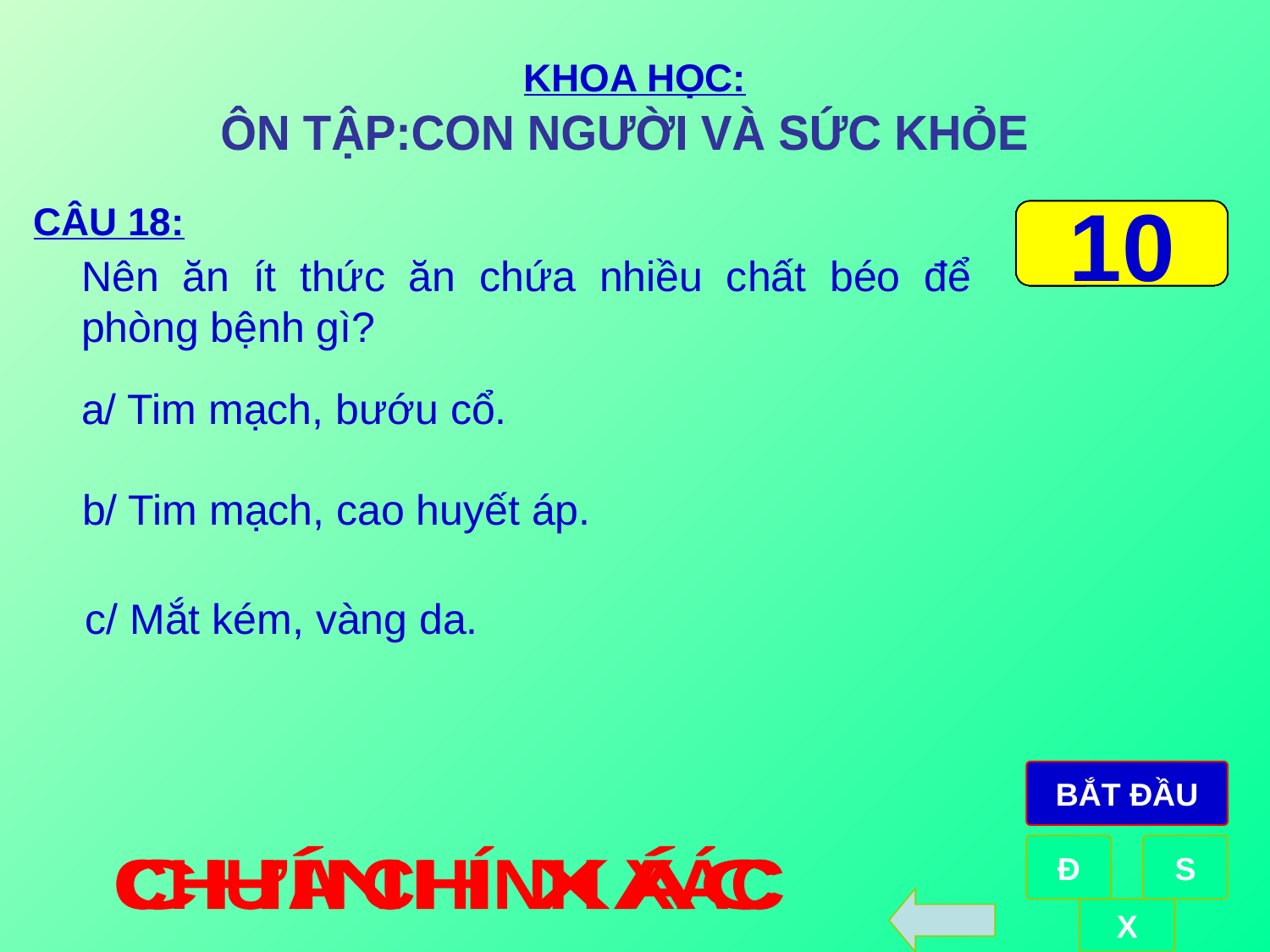

KHOA HỌC:
ÔN TẬP:CON NGƯỜI VÀ SỨC KHỎE
CÂU 18:
0
1
2
3
4
5
6
7
8
9
10
Nên ăn ít thức ăn chứa nhiều chất béo để phòng bệnh gì?
a/ Tim mạch, bướu cổ.
b/ Tim mạch, cao huyết áp.
c/ Mắt kém, vàng da.
BẮT ĐẦU
Đ
S
CHÍNH XÁC
CHƯA CHÍNH XÁC

X